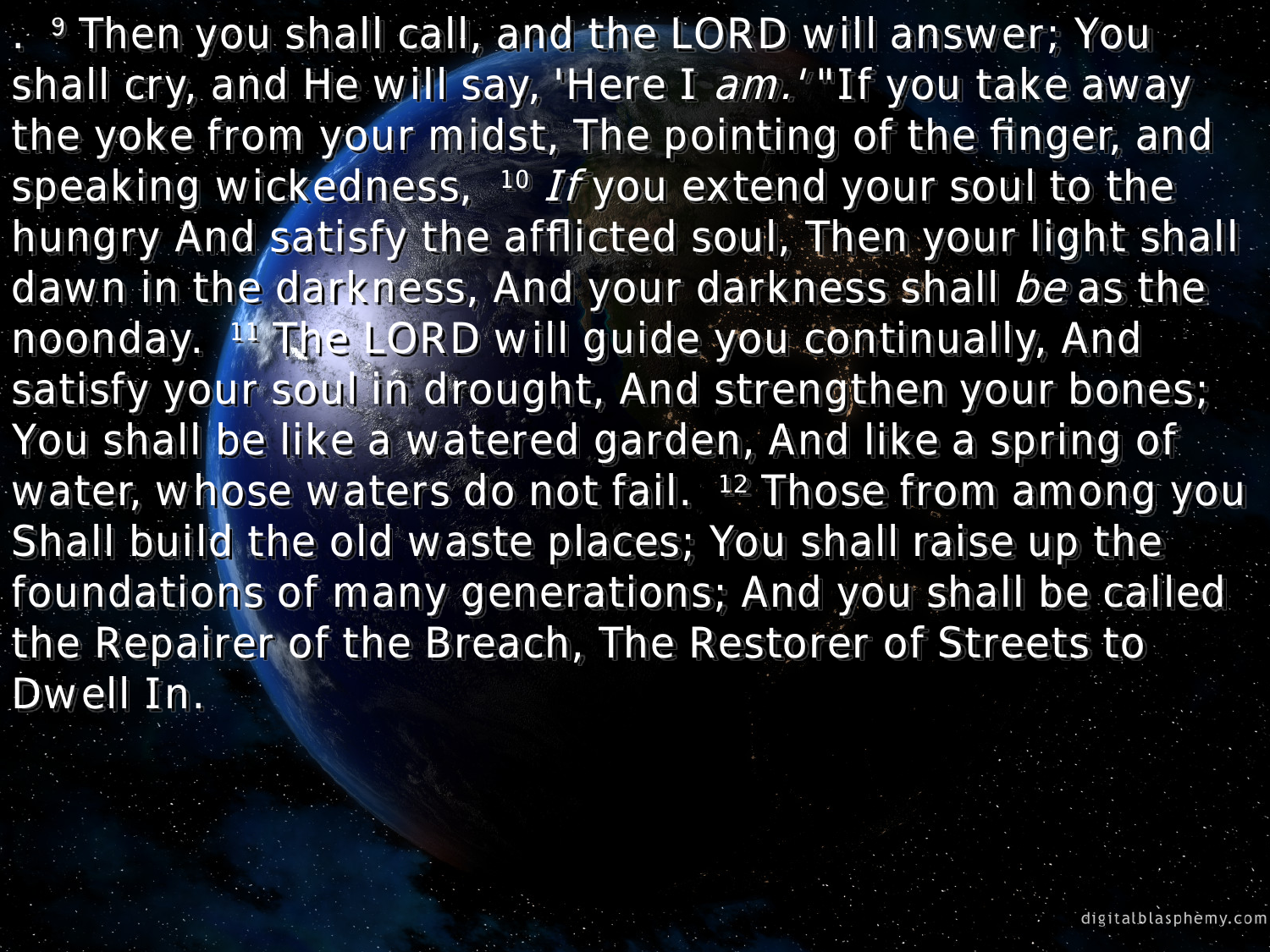

.  9 Then you shall call, and the LORD will answer; You shall cry, and He will say, 'Here I am.' "If you take away the yoke from your midst, The pointing of the finger, and speaking wickedness,  10 If you extend your soul to the hungry And satisfy the afflicted soul, Then your light shall dawn in the darkness, And your darkness shall be as the noonday.  11 The LORD will guide you continually, And satisfy your soul in drought, And strengthen your bones; You shall be like a watered garden, And like a spring of water, whose waters do not fail.  12 Those from among you Shall build the old waste places; You shall raise up the foundations of many generations; And you shall be called the Repairer of the Breach, The Restorer of Streets to Dwell In.